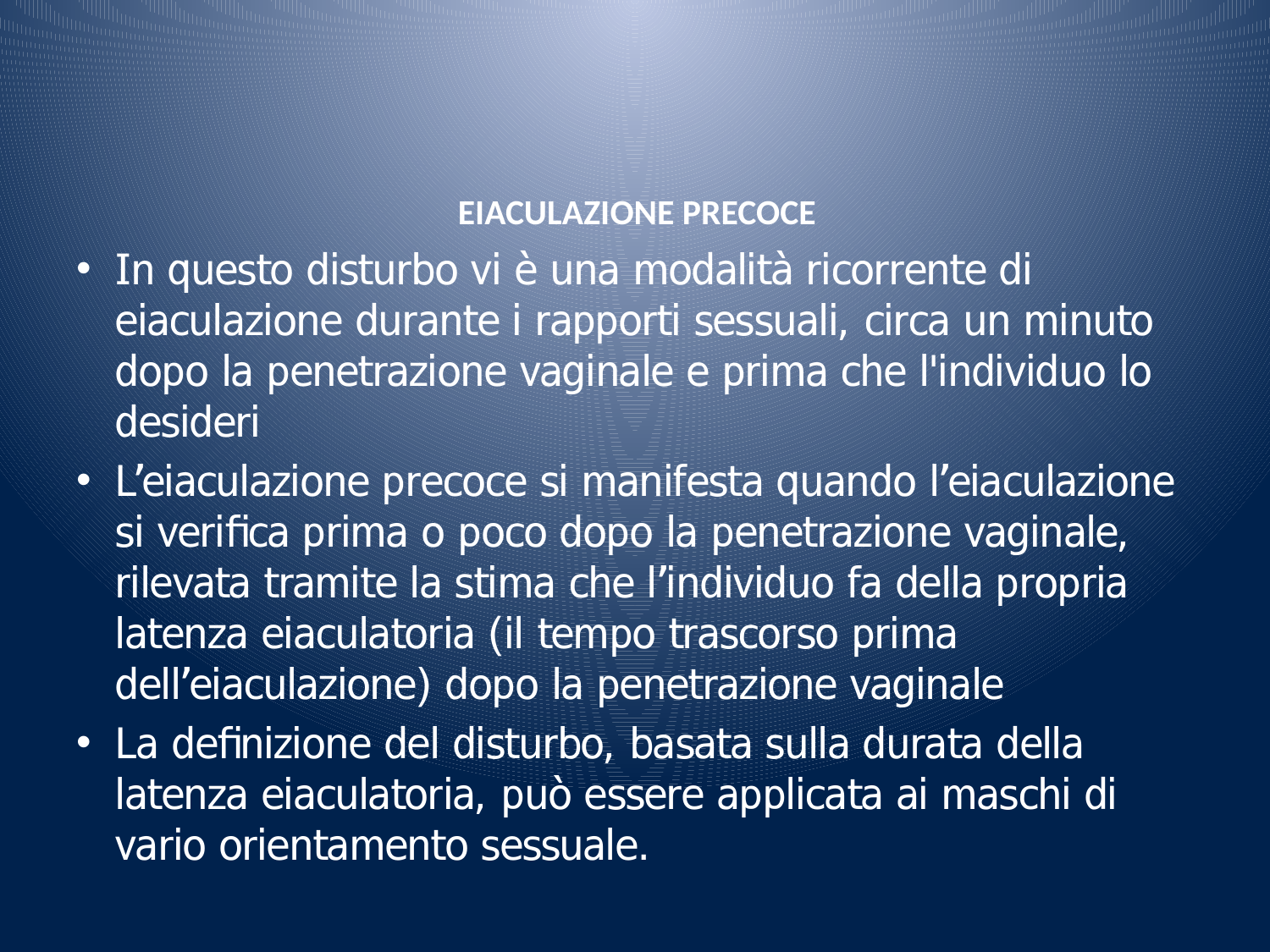

# EIACULAZIONE PRECOCE
In questo disturbo vi è una modalità ricorrente di eiaculazione durante i rapporti sessuali, circa un minuto dopo la penetrazione vaginale e prima che l'individuo lo desideri
L’eiaculazione precoce si manifesta quando l’eiaculazione si verifica prima o poco dopo la penetrazione vaginale, rilevata tramite la stima che l’individuo fa della propria latenza eiaculatoria (il tempo trascorso prima dell’eiaculazione) dopo la penetrazione vaginale
La definizione del disturbo, basata sulla durata della latenza eiaculatoria, può essere applicata ai maschi di vario orientamento sessuale.